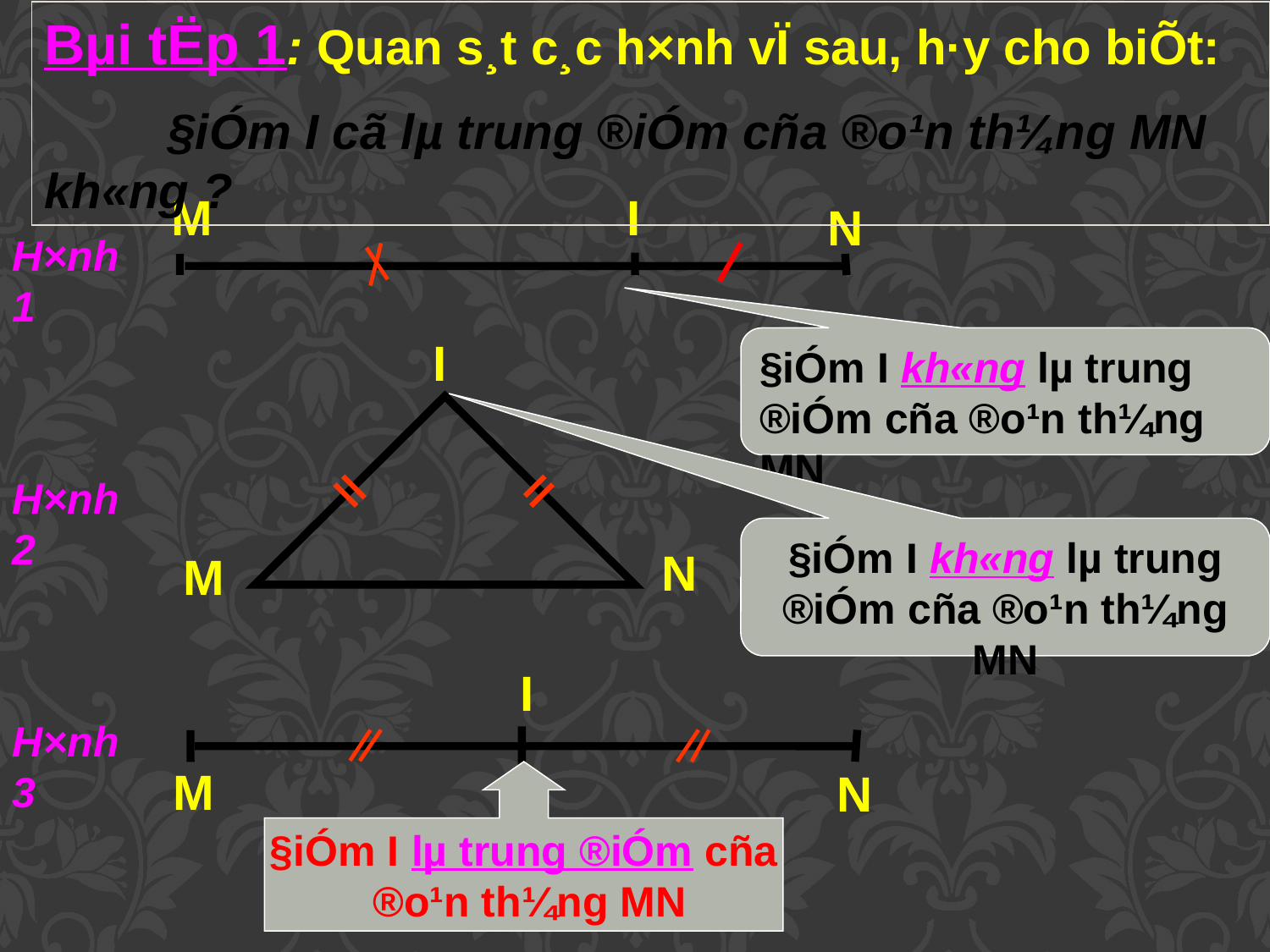

Bµi tËp 1: Quan s¸t c¸c h×nh vÏ sau, h·y cho biÕt:
         §iÓm I cã lµ trung ®iÓm cña ®o¹n th¼ng MN kh«ng ?
M
I
N
H×nh 1

I
§iÓm I kh«ng lµ trung ®iÓm cña ®o¹n th¼ng MN

H×nh 2

§iÓm I kh«ng lµ trung ®iÓm cña ®o¹n th¼ng MN
N
M
I
H×nh 3

M
N
§iÓm I lµ trung ®iÓm cña
 ®o¹n th¼ng MN